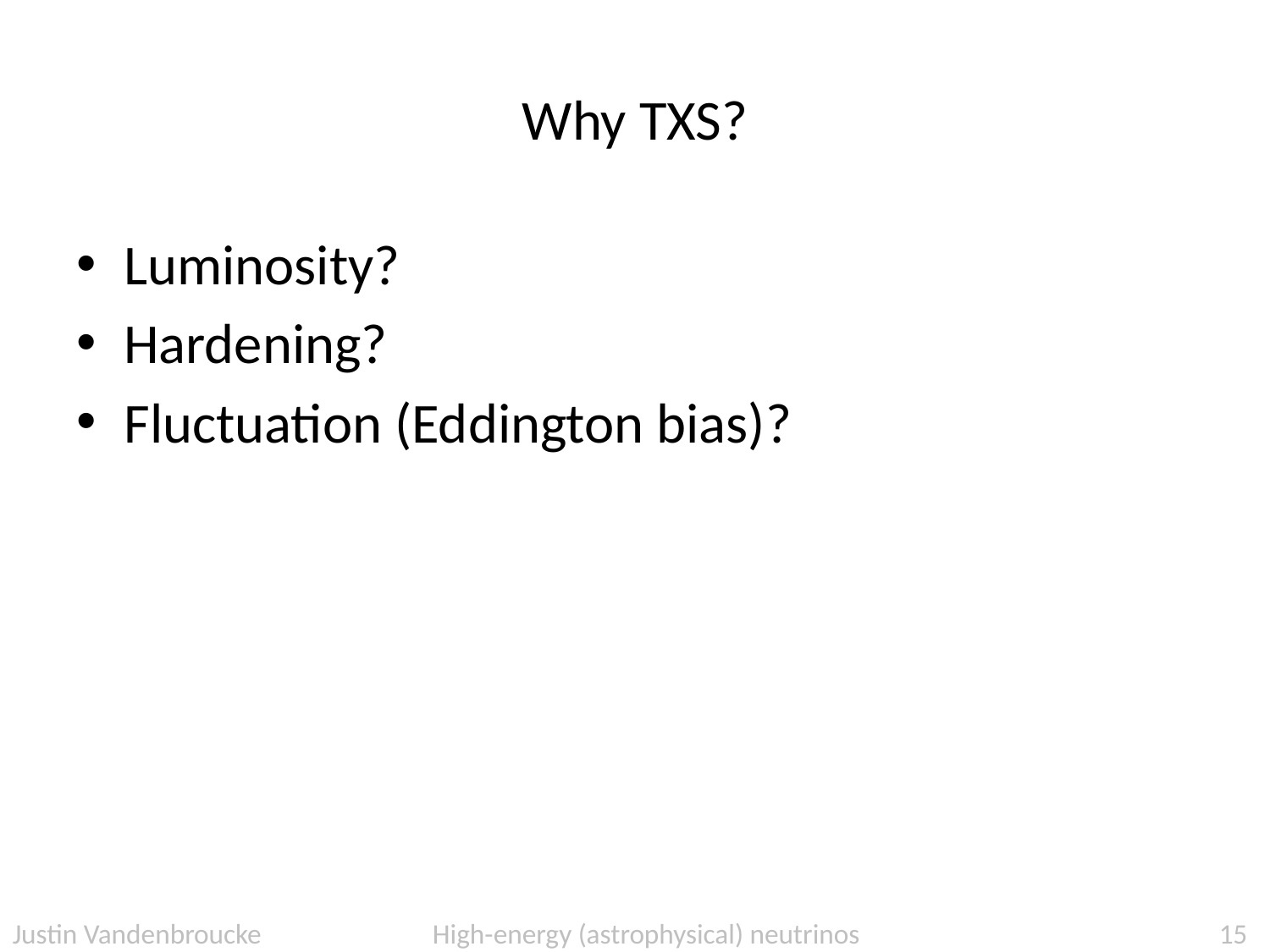

# Why TXS?
Luminosity?
Hardening?
Fluctuation (Eddington bias)?
Justin Vandenbroucke                           High-energy (astrophysical) neutrinos
150